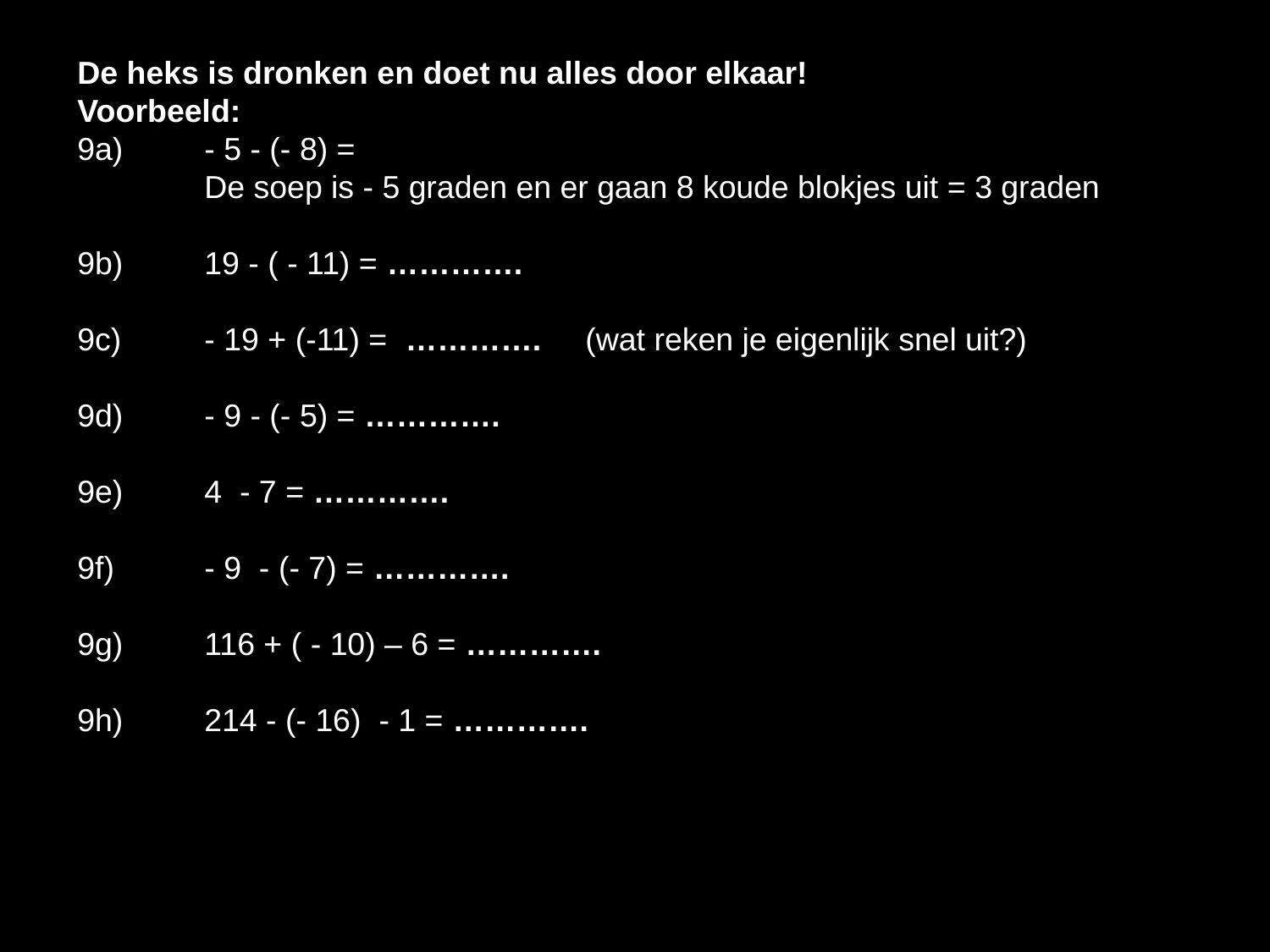

De heks is dronken en doet nu alles door elkaar!
Voorbeeld:
9a)	- 5 - (- 8) =
	De soep is - 5 graden en er gaan 8 koude blokjes uit = 3 graden

9b)	19 - ( - 11) = ………….

9c)	- 19 + (-11) =  ………….	(wat reken je eigenlijk snel uit?)

9d)	- 9 - (- 5) = ………….

9e)	4  - 7 = ………….

9f)	- 9  - (- 7) = ………….

9g)	116 + ( - 10) – 6 = ………….

9h)	214 - (- 16)  - 1 = ………….